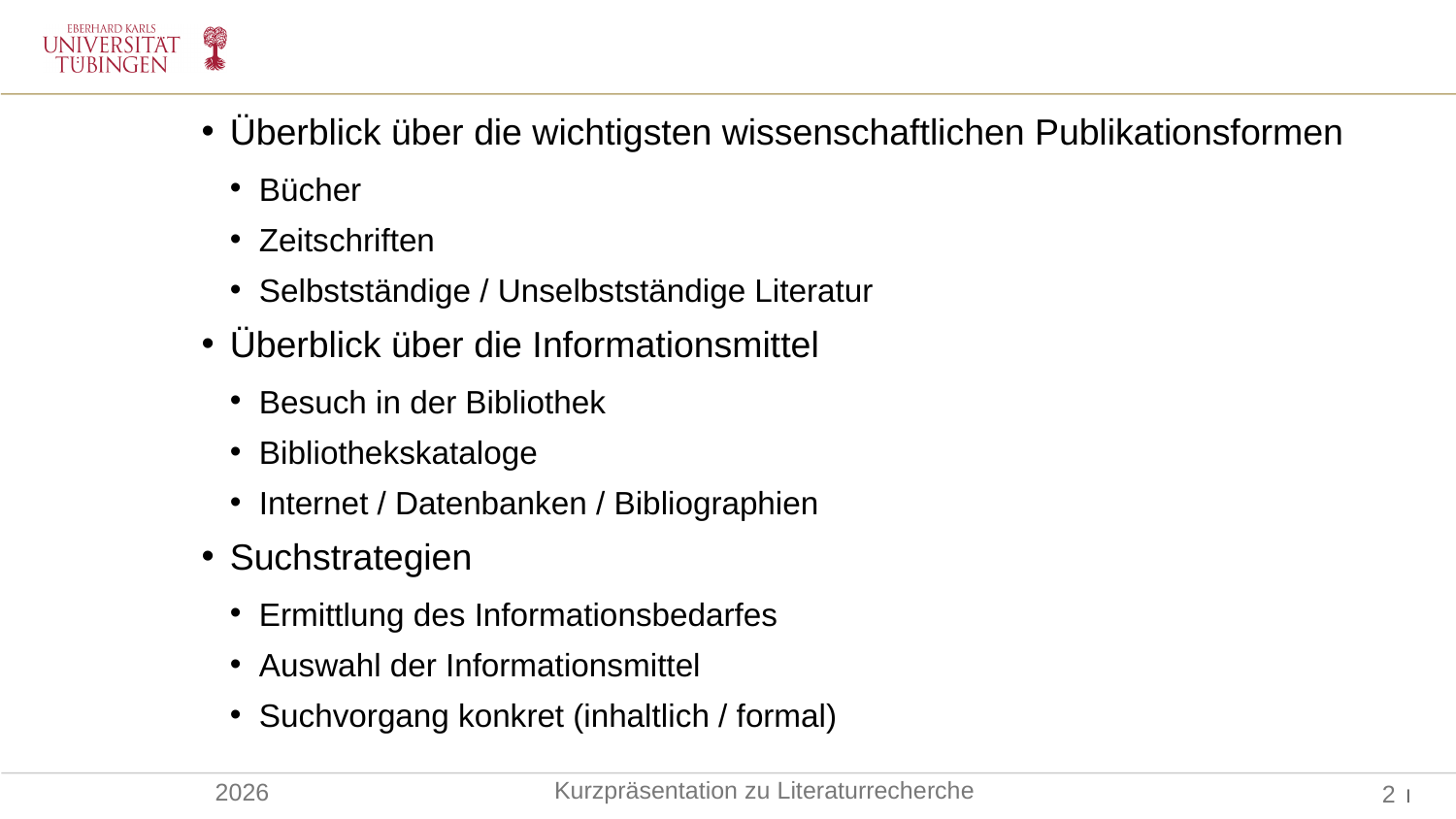

Überblick über die wichtigsten wissenschaftlichen Publikationsformen
Bücher
Zeitschriften
Selbstständige / Unselbstständige Literatur
Überblick über die Informationsmittel
Besuch in der Bibliothek
Bibliothekskataloge
Internet / Datenbanken / Bibliographien
Suchstrategien
Ermittlung des Informationsbedarfes
Auswahl der Informationsmittel
Suchvorgang konkret (inhaltlich / formal)
Kurzpräsentation zu Literaturrecherche
2026
2